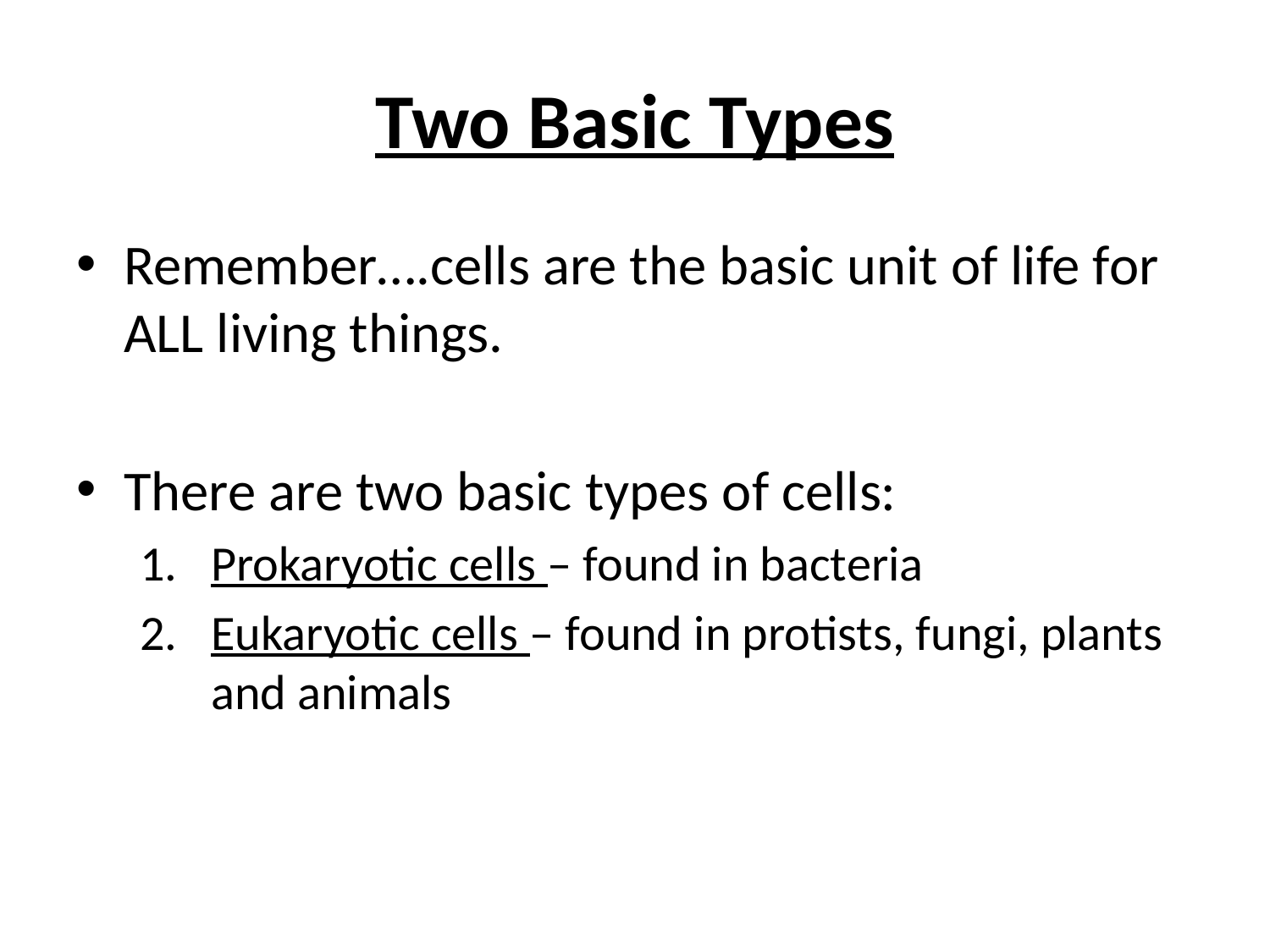

# Two Basic Types
Remember….cells are the basic unit of life for ALL living things.

There are two basic types of cells:
Prokaryotic cells – found in bacteria
Eukaryotic cells – found in protists, fungi, plants and animals